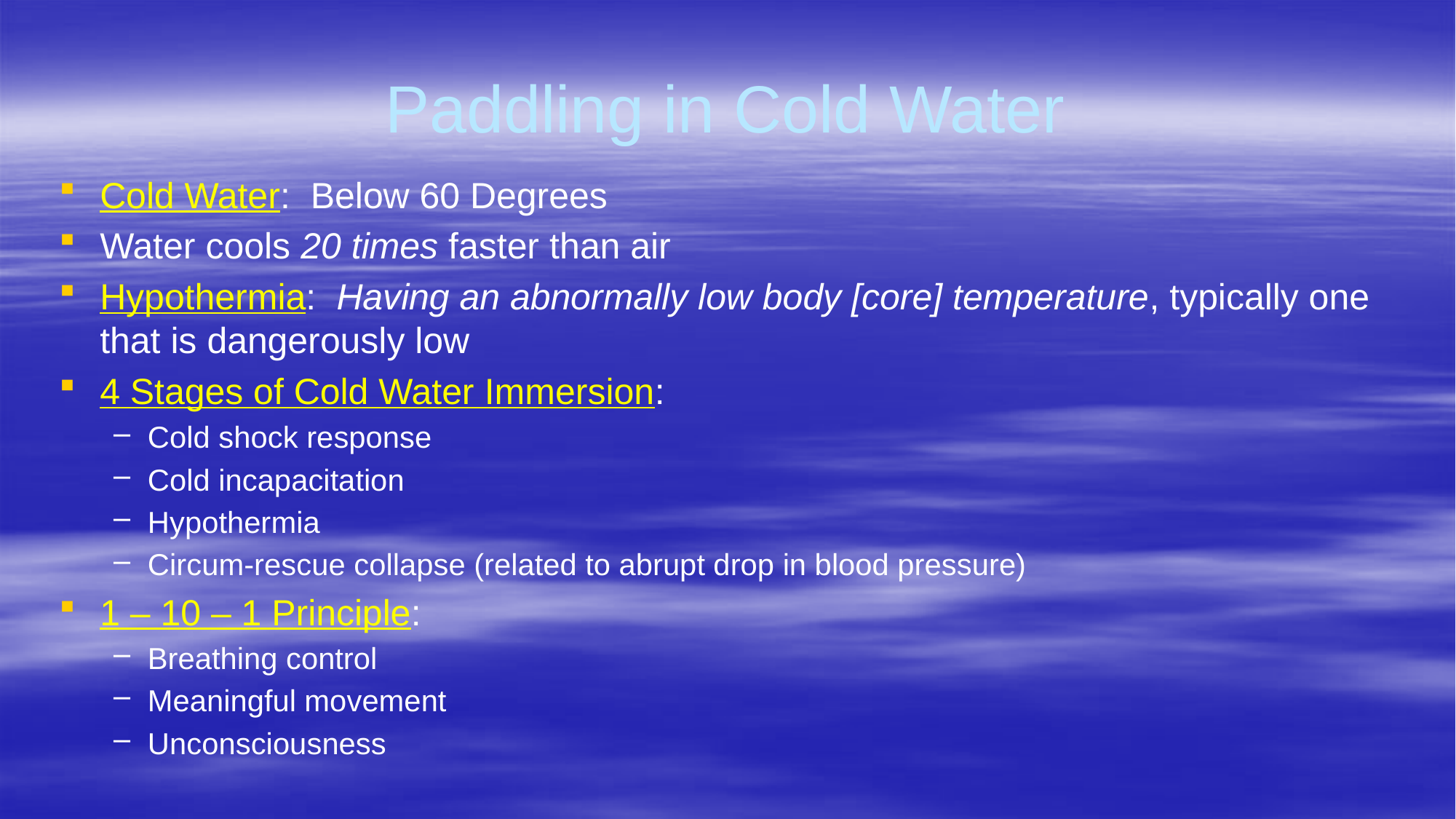

# Paddling in Cold Water
Cold Water:  Below 60 Degrees
Water cools 20 times faster than air
Hypothermia:  Having an abnormally low body [core] temperature, typically one that is dangerously low
4 Stages of Cold Water Immersion:
Cold shock response
Cold incapacitation
Hypothermia
Circum-rescue collapse (related to abrupt drop in blood pressure)
1 – 10 – 1 Principle:
Breathing control
Meaningful movement
Unconsciousness